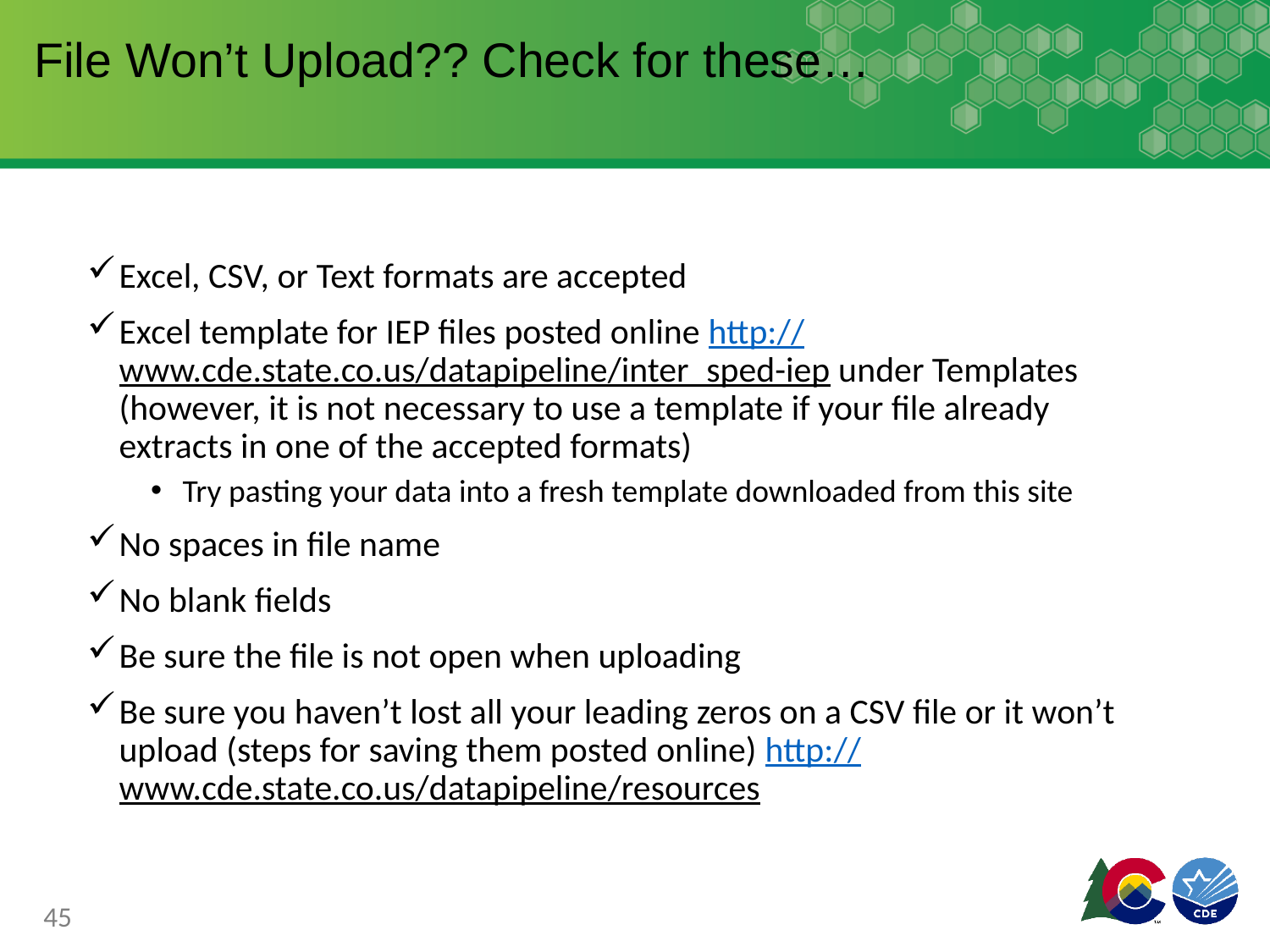

# File Won’t Upload?? Check for these…

Excel, CSV, or Text formats are accepted
Excel template for IEP files posted online http://www.cde.state.co.us/datapipeline/inter_sped-iep under Templates (however, it is not necessary to use a template if your file already extracts in one of the accepted formats)
Try pasting your data into a fresh template downloaded from this site
No spaces in file name
No blank fields
Be sure the file is not open when uploading
Be sure you haven’t lost all your leading zeros on a CSV file or it won’t upload (steps for saving them posted online) http://www.cde.state.co.us/datapipeline/resources

45